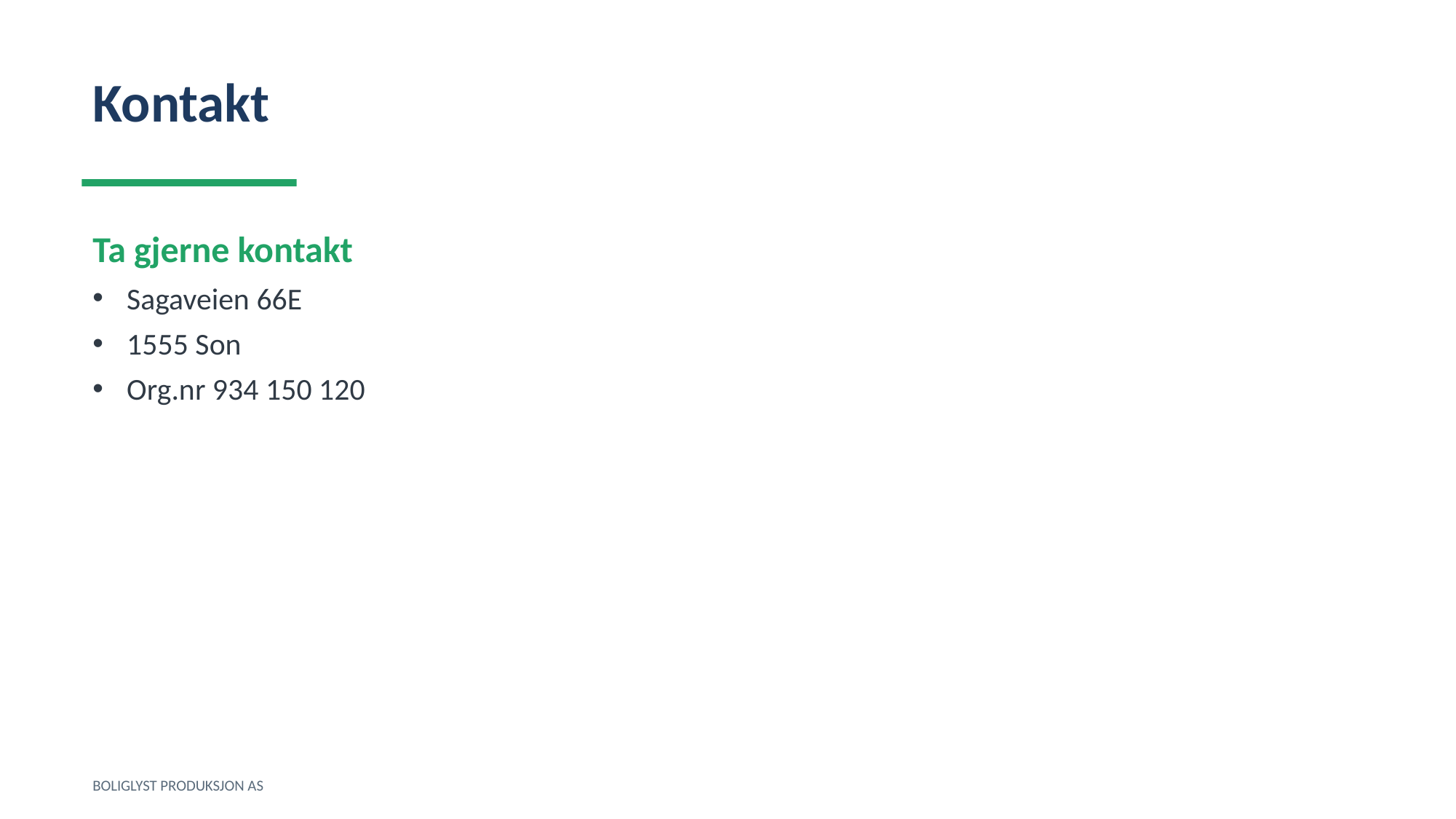

Kontakt

Ta gjerne kontakt
Sagaveien 66E
1555 Son
Org.nr 934 150 120
BOLIGLYST PRODUKSJON AS